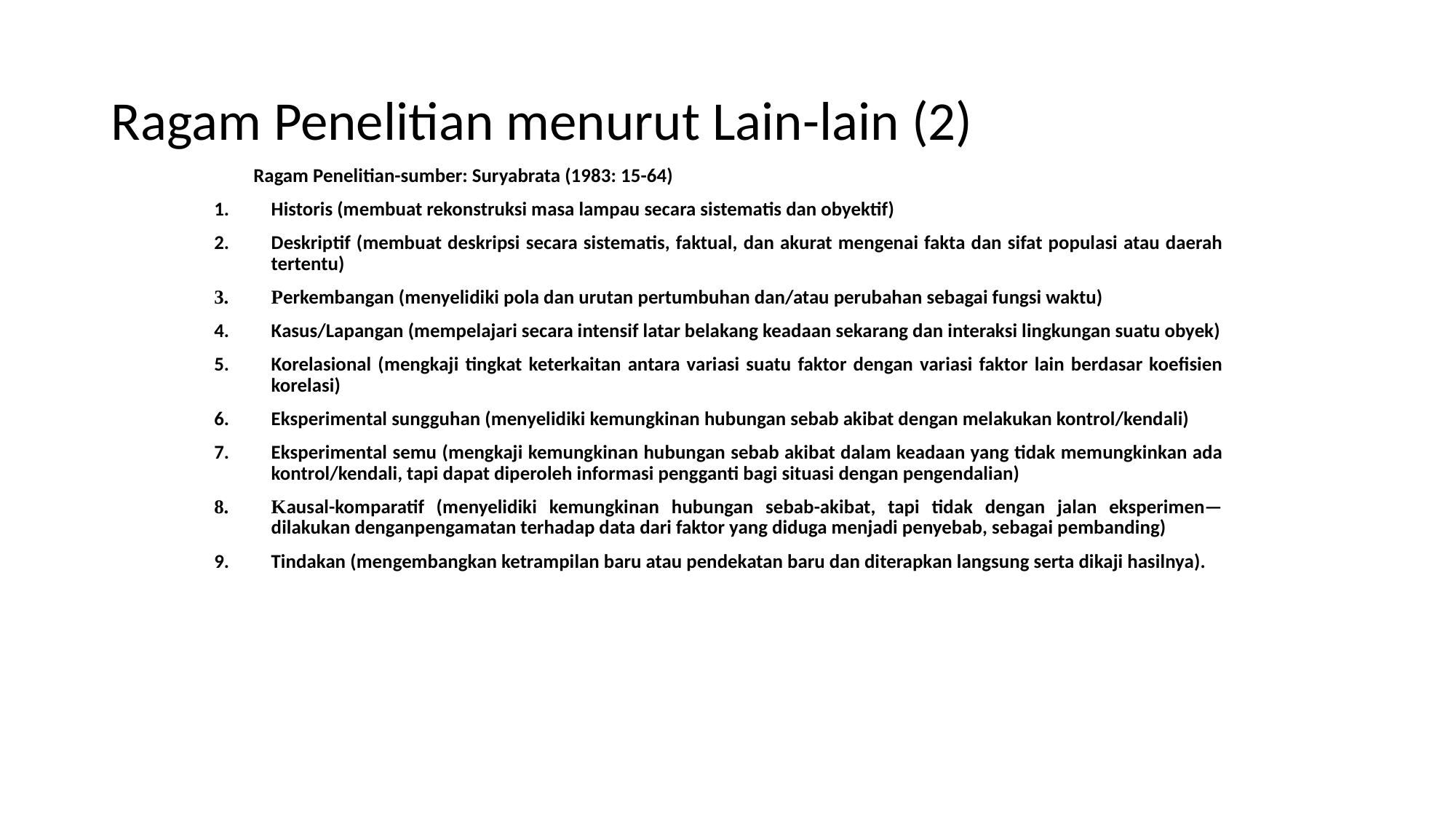

# Ragam Penelitian menurut Lain-lain (2)
         Ragam Penelitian-sumber: Suryabrata (1983: 15-64)
Historis (membuat rekonstruksi masa lampau secara sistematis dan obyektif)
Deskriptif (membuat deskripsi secara sistematis, faktual, dan akurat mengenai fakta dan sifat populasi atau daerah tertentu)
Perkembangan (menyelidiki pola dan urutan pertumbuhan dan/atau perubahan sebagai fungsi waktu)
Kasus/Lapangan (mempelajari secara intensif latar belakang keadaan sekarang dan interaksi lingkungan suatu obyek)
Korelasional (mengkaji tingkat keterkaitan antara variasi suatu faktor dengan variasi faktor lain berdasar koefisien korelasi)
Eksperimental sungguhan (menyelidiki kemungkinan hubungan sebab akibat dengan melakukan kontrol/kendali)
Eksperimental semu (mengkaji kemungkinan hubungan sebab akibat dalam keadaan yang tidak memungkinkan ada kontrol/kendali, tapi dapat diperoleh informasi pengganti bagi situasi dengan pengendalian)
Kausal-komparatif (menyelidiki kemungkinan hubungan sebab-akibat, tapi tidak dengan jalan eksperimen—dilakukan denganpengamatan terhadap data dari faktor yang diduga menjadi penyebab, sebagai pembanding)
Tindakan (mengembangkan ketrampilan baru atau pendekatan baru dan diterapkan langsung serta dikaji hasilnya).